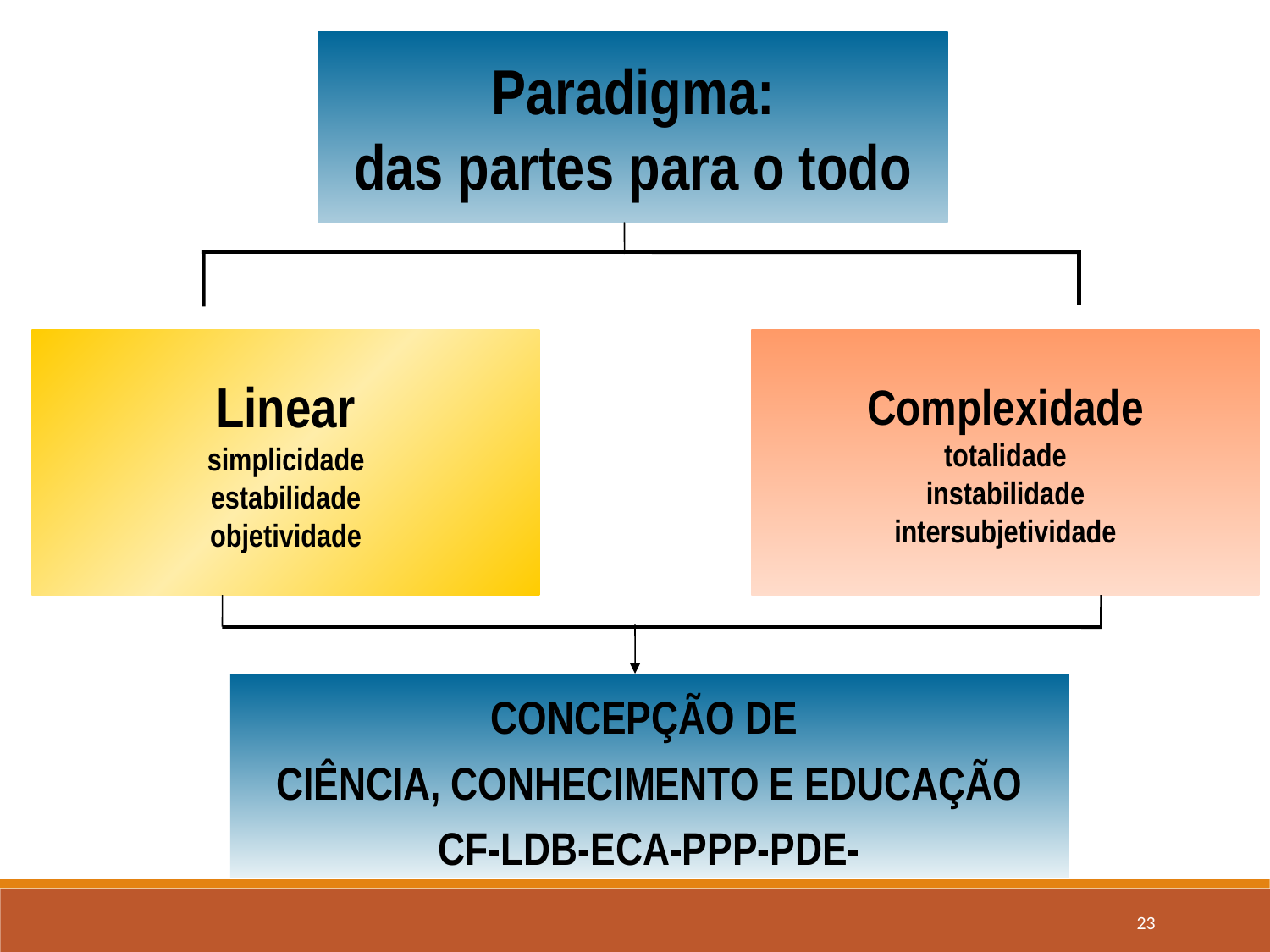

Paradigma:
das partes para o todo

Linear
simplicidade
estabilidade
objetividade
Complexidade
totalidade
instabilidade
intersubjetividade

CONCEPÇÃO DE
CIÊNCIA, CONHECIMENTO E EDUCAÇÃO
CF-LDB-ECA-PPP-PDE-
23